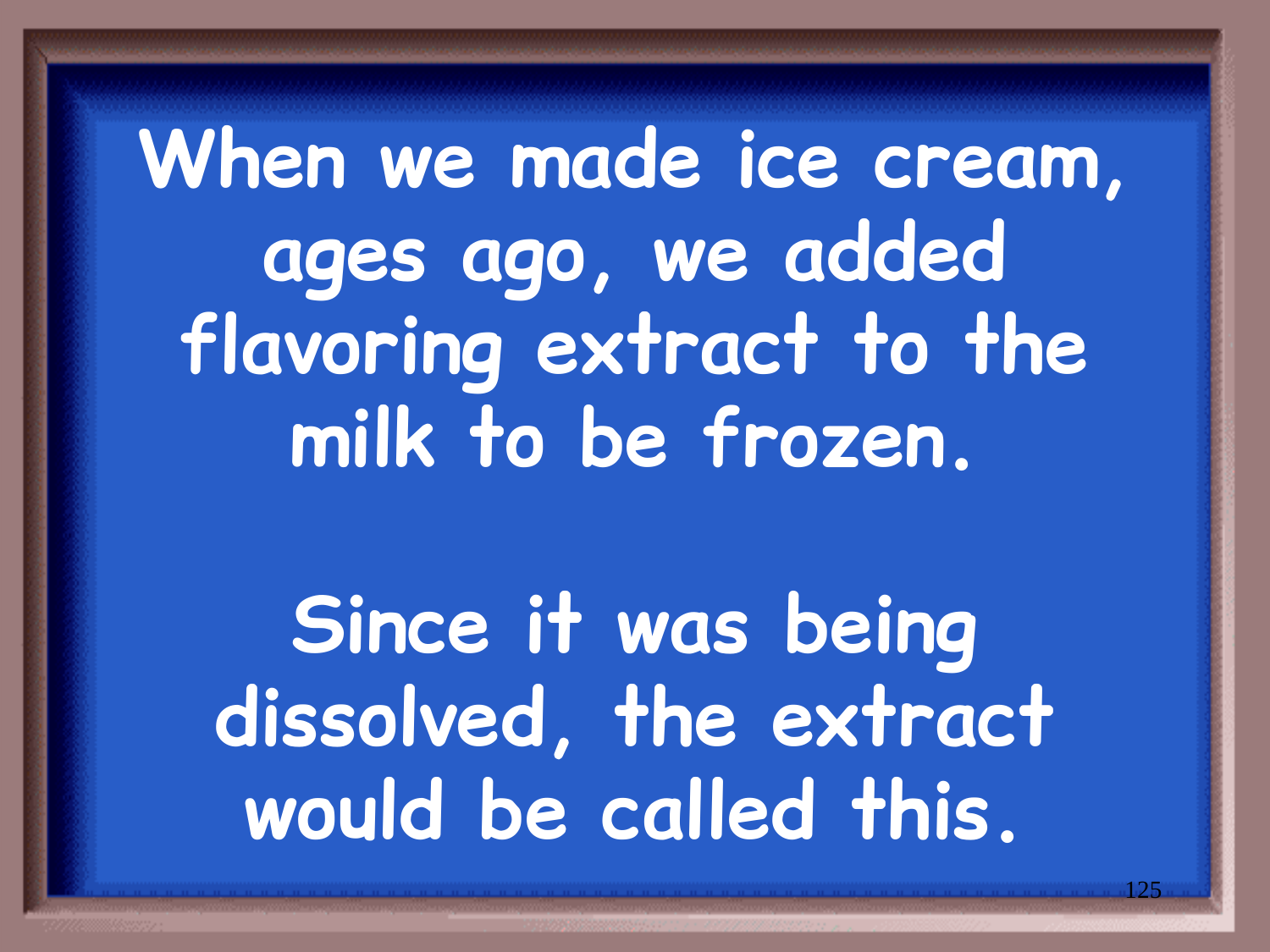

# When we made ice cream, ages ago, we added flavoring extract to the milk to be frozen. Since it was being dissolved, the extract would be called this.
125